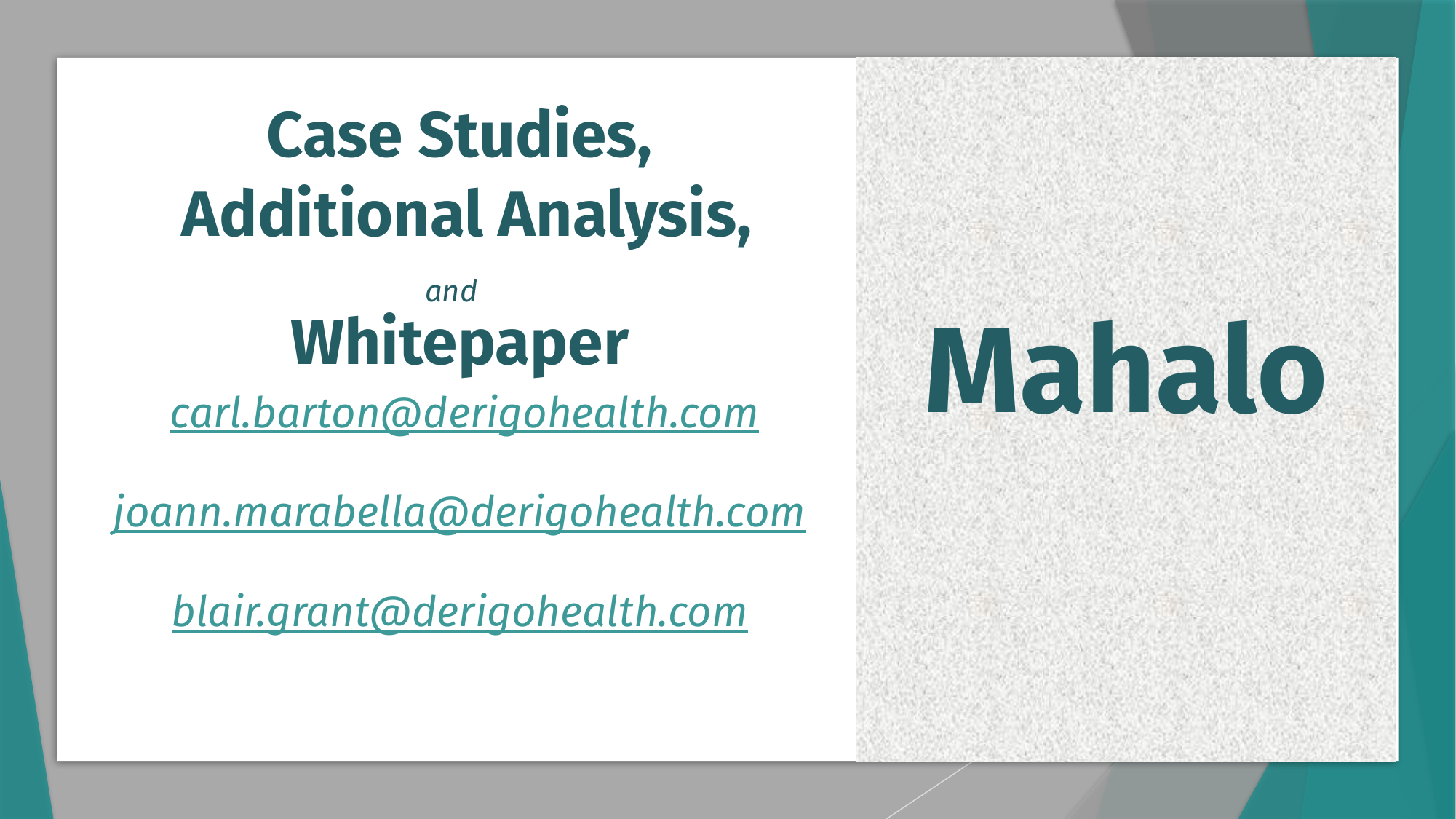

Mahalo
Case Studies,
 Additional Analysis,
and
Whitepaper
 carl.barton@derigohealth.com
joann.marabella@derigohealth.com
blair.grant@derigohealth.com